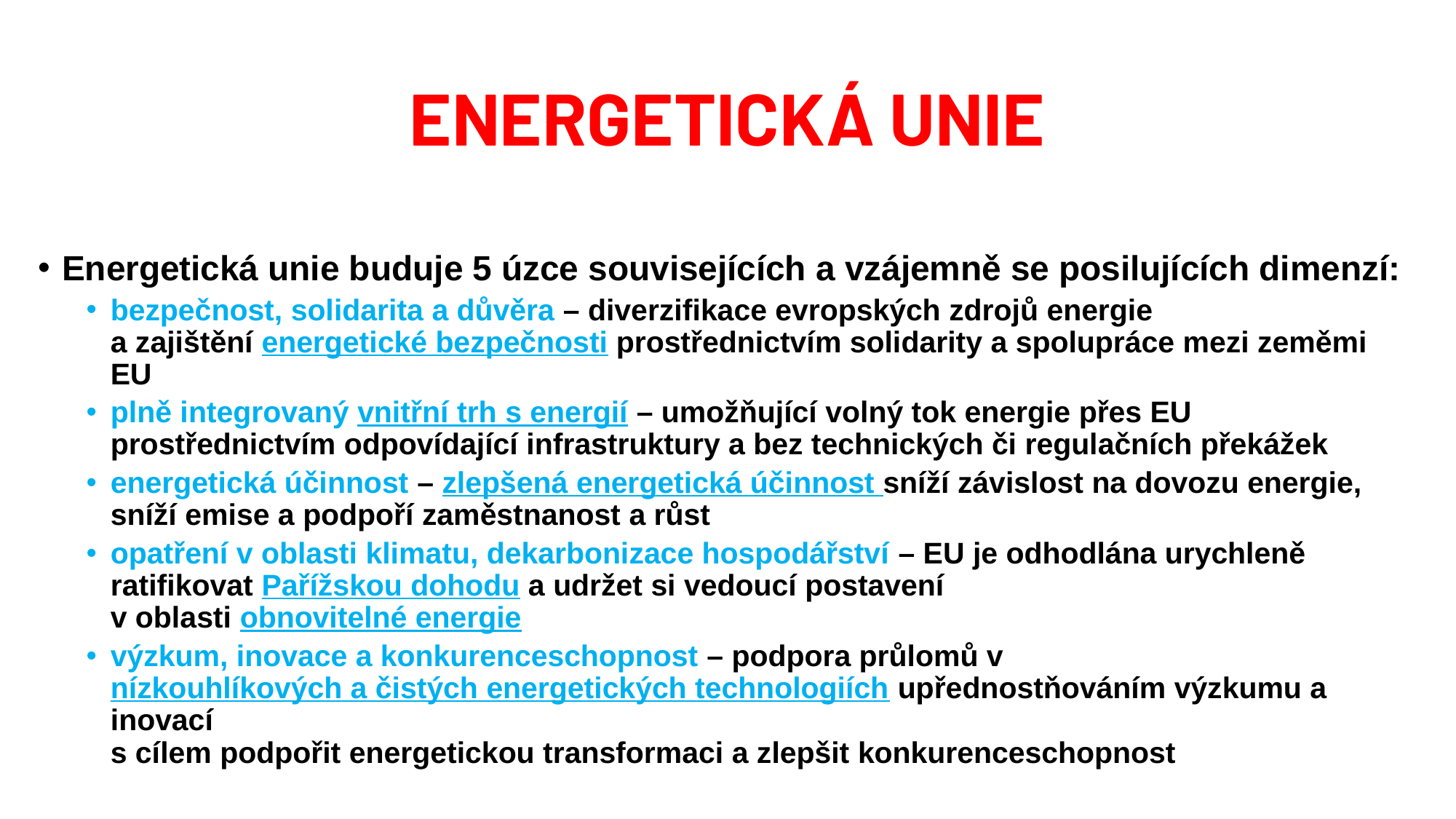

# ENERGETICKÁ UNIE
Energetická unie buduje 5 úzce souvisejících a vzájemně se posilujících dimenzí:
bezpečnost, solidarita a důvěra – diverzifikace evropských zdrojů energie
a zajištění energetické bezpečnosti prostřednictvím solidarity a spolupráce mezi zeměmi EU
plně integrovaný vnitřní trh s energií – umožňující volný tok energie přes EU prostřednictvím odpovídající infrastruktury a bez technických či regulačních překážek
energetická účinnost – zlepšená energetická účinnost sníží závislost na dovozu energie, sníží emise a podpoří zaměstnanost a růst
opatření v oblasti klimatu, dekarbonizace hospodářství – EU je odhodlána urychleně ratifikovat Pařížskou dohodu a udržet si vedoucí postavení
v oblasti obnovitelné energie
výzkum, inovace a konkurenceschopnost – podpora průlomů v nízkouhlíkových a čistých energetických technologiích upřednostňováním výzkumu a inovací
s cílem podpořit energetickou transformaci a zlepšit konkurenceschopnost